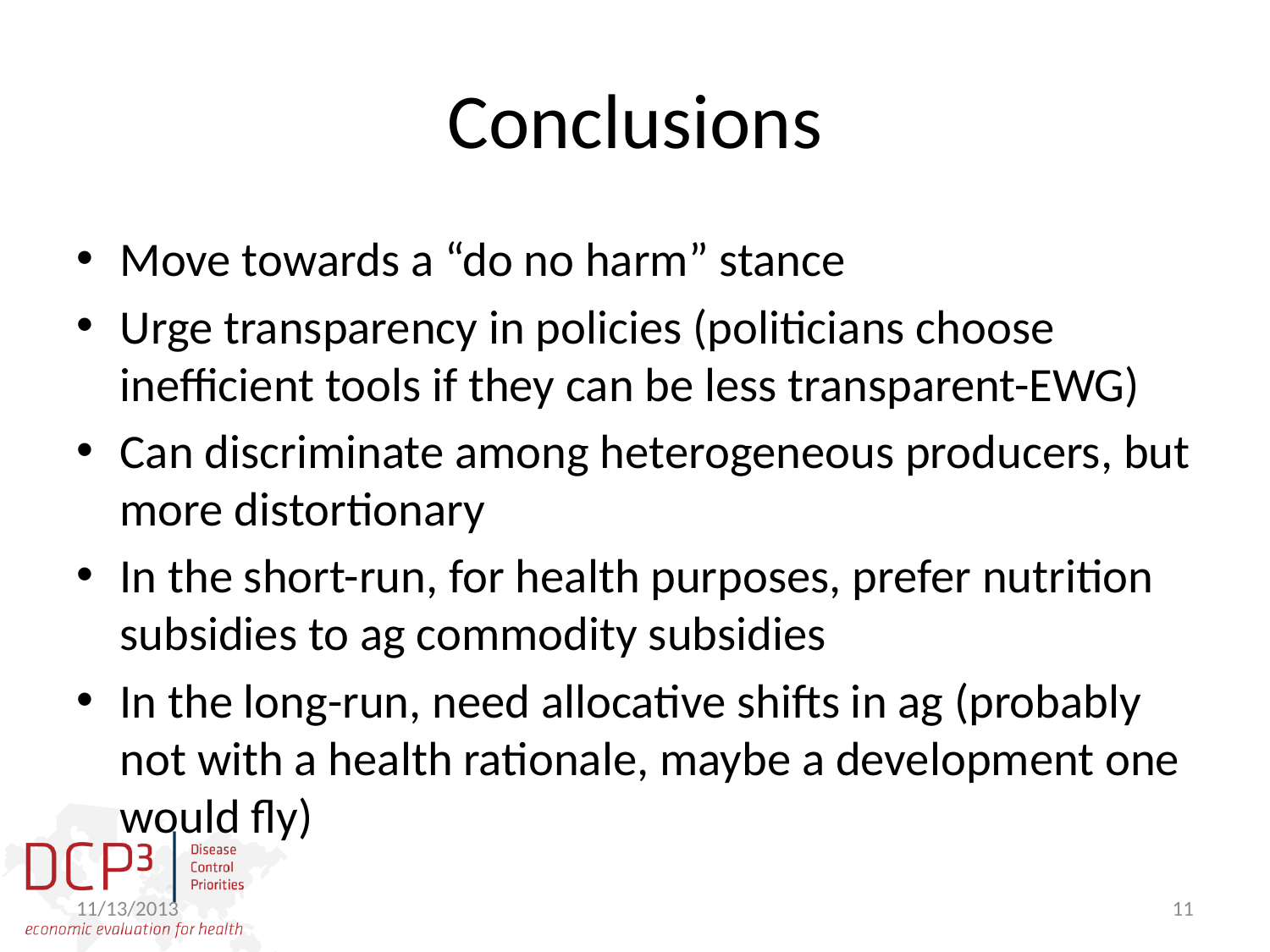

# Conclusions
Move towards a “do no harm” stance
Urge transparency in policies (politicians choose inefficient tools if they can be less transparent-EWG)
Can discriminate among heterogeneous producers, but more distortionary
In the short-run, for health purposes, prefer nutrition subsidies to ag commodity subsidies
In the long-run, need allocative shifts in ag (probably not with a health rationale, maybe a development one would fly)

11/13/2013
11